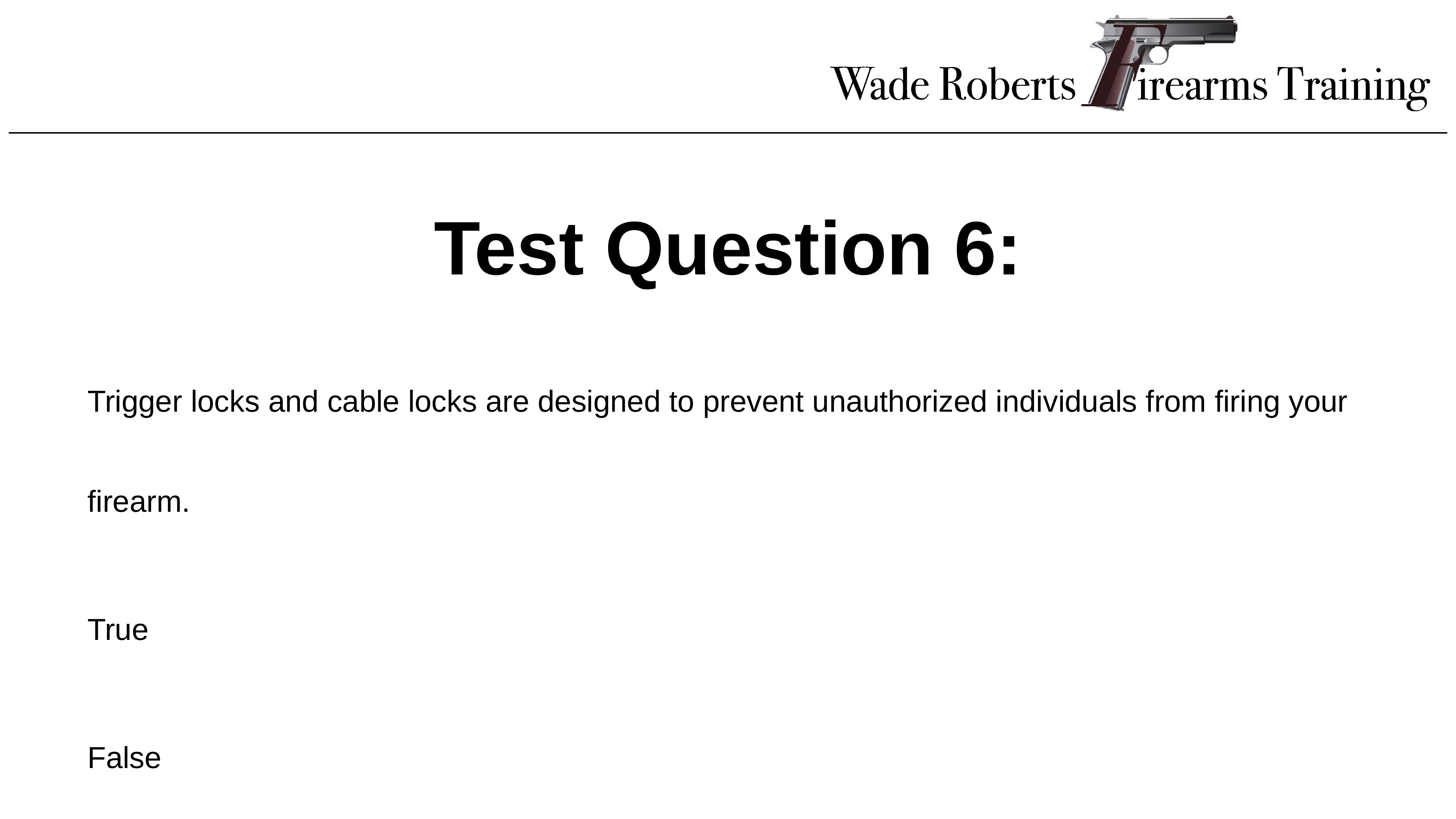

Test Question 6:
Trigger locks and cable locks are designed to prevent unauthorized individuals from firing your firearm.
True
False